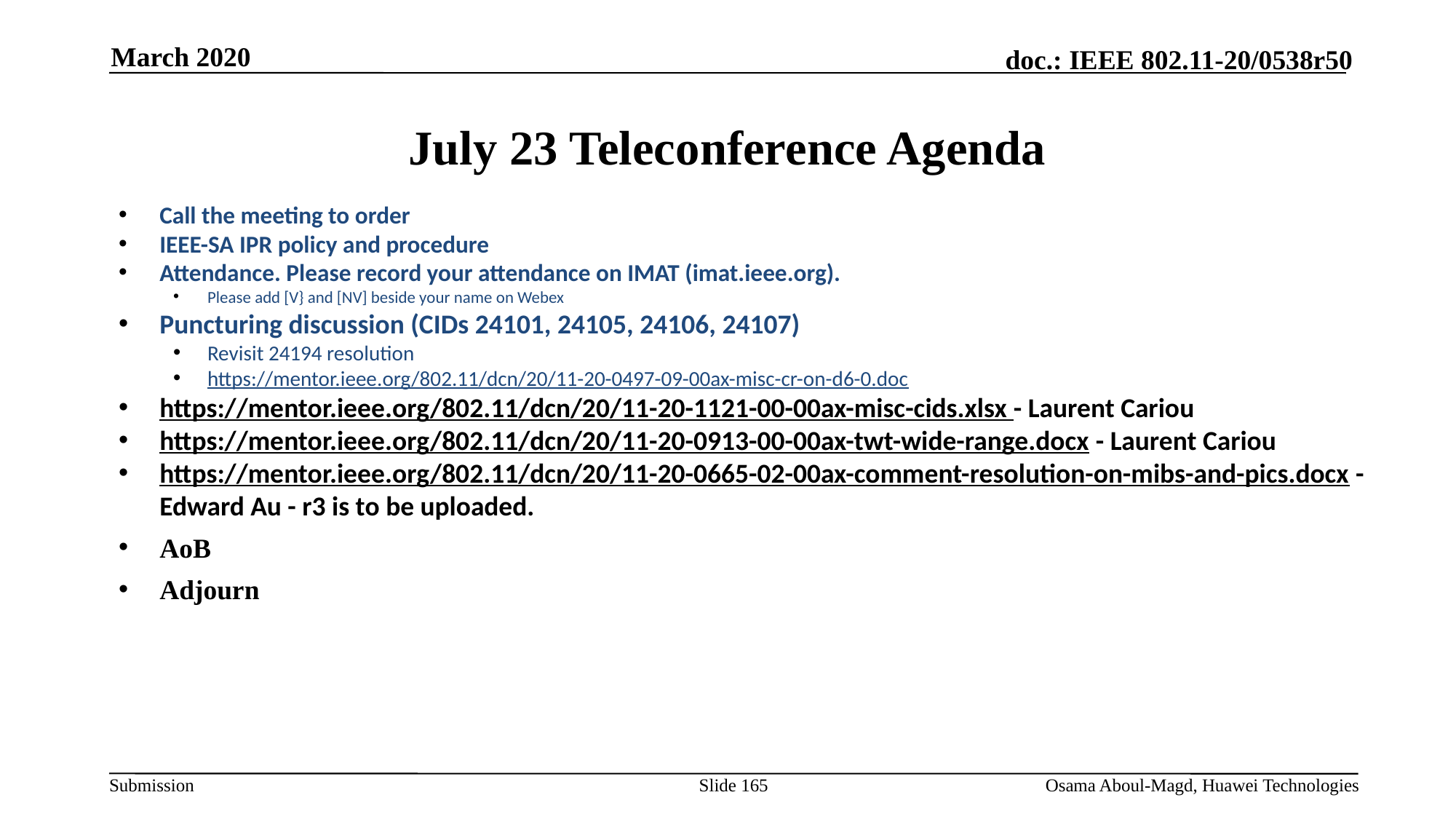

March 2020
# July 23 Teleconference Agenda
Call the meeting to order
IEEE-SA IPR policy and procedure
Attendance. Please record your attendance on IMAT (imat.ieee.org).
Please add [V} and [NV] beside your name on Webex
Puncturing discussion (CIDs 24101, 24105, 24106, 24107)
Revisit 24194 resolution
https://mentor.ieee.org/802.11/dcn/20/11-20-0497-09-00ax-misc-cr-on-d6-0.doc
https://mentor.ieee.org/802.11/dcn/20/11-20-1121-00-00ax-misc-cids.xlsx - Laurent Cariou
https://mentor.ieee.org/802.11/dcn/20/11-20-0913-00-00ax-twt-wide-range.docx - Laurent Cariou
https://mentor.ieee.org/802.11/dcn/20/11-20-0665-02-00ax-comment-resolution-on-mibs-and-pics.docx - Edward Au - r3 is to be uploaded.
AoB
Adjourn
Slide 165
Osama Aboul-Magd, Huawei Technologies